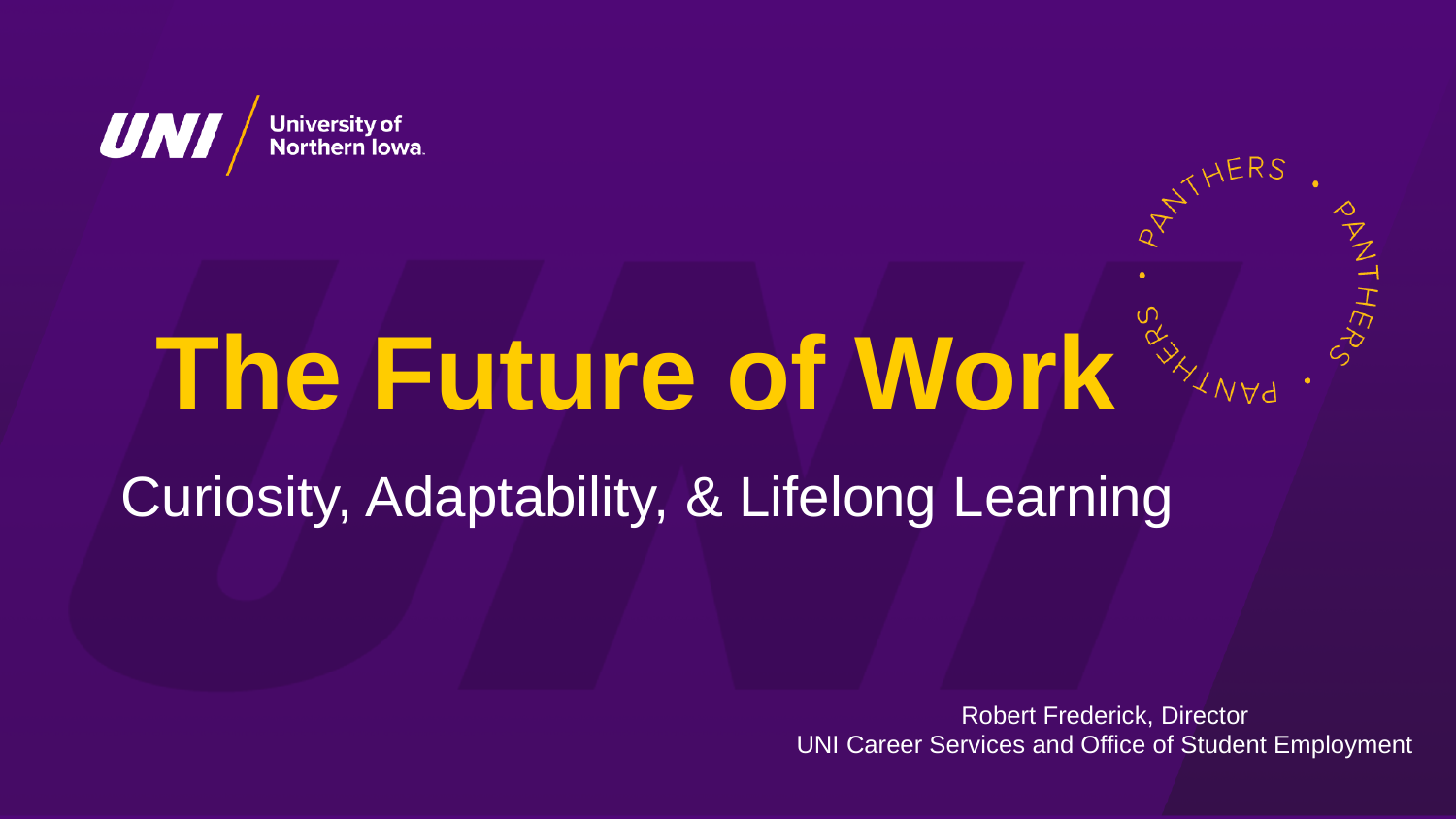

# The Future of Work
Curiosity, Adaptability, & Lifelong Learning

Robert Frederick, Director
UNI Career Services and Office of Student Employment